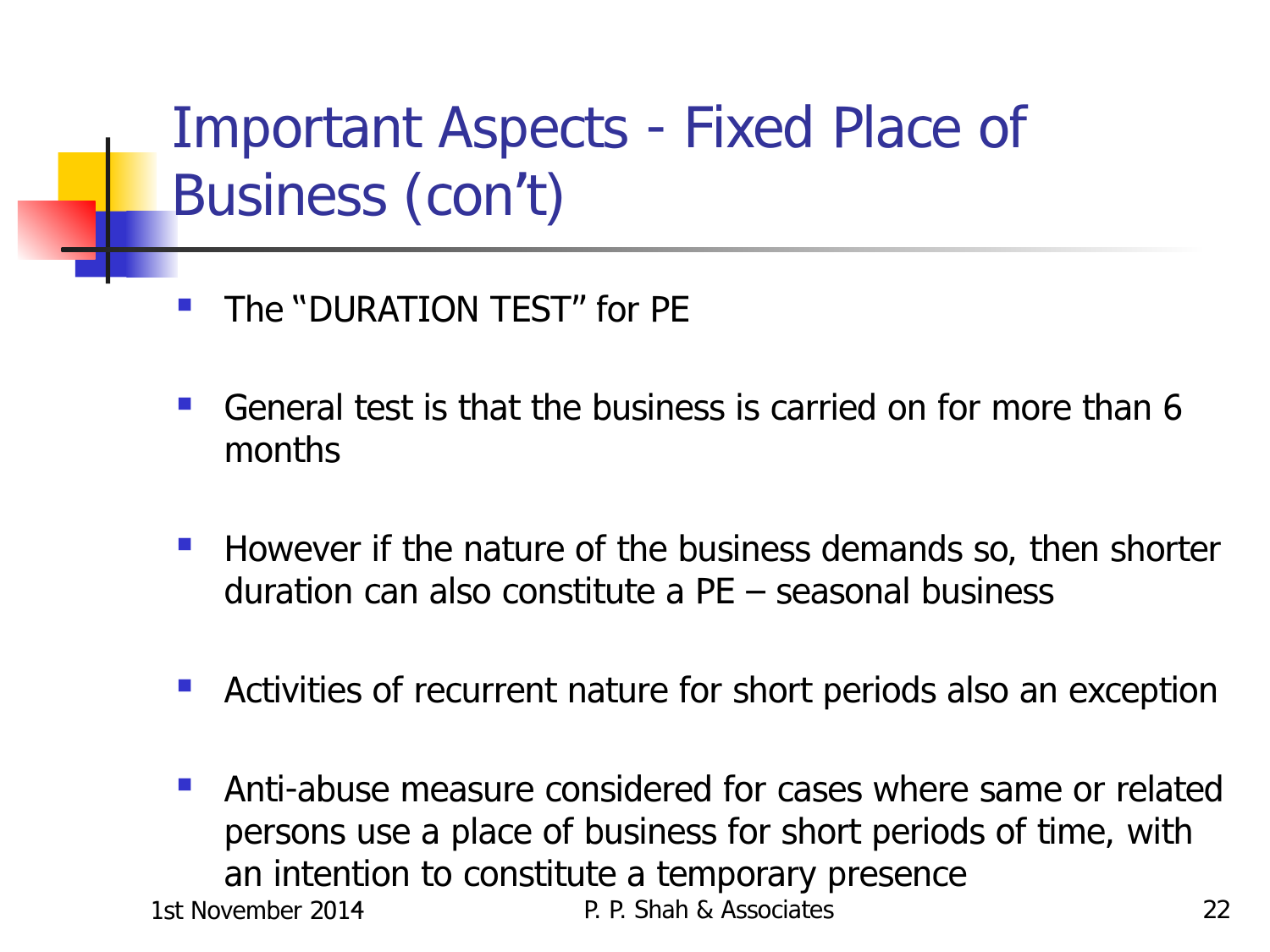

# Important Aspects - Fixed Place of Business (con’t)
The “DURATION TEST” for PE

General test is that the business is carried on for more than 6 months

However if the nature of the business demands so, then shorter duration can also constitute a PE – seasonal business

Activities of recurrent nature for short periods also an exception

Anti-abuse measure considered for cases where same or related persons use a place of business for short periods of time, with an intention to constitute a temporary presence

P. P. Shah & Associates
22
1st November 2014